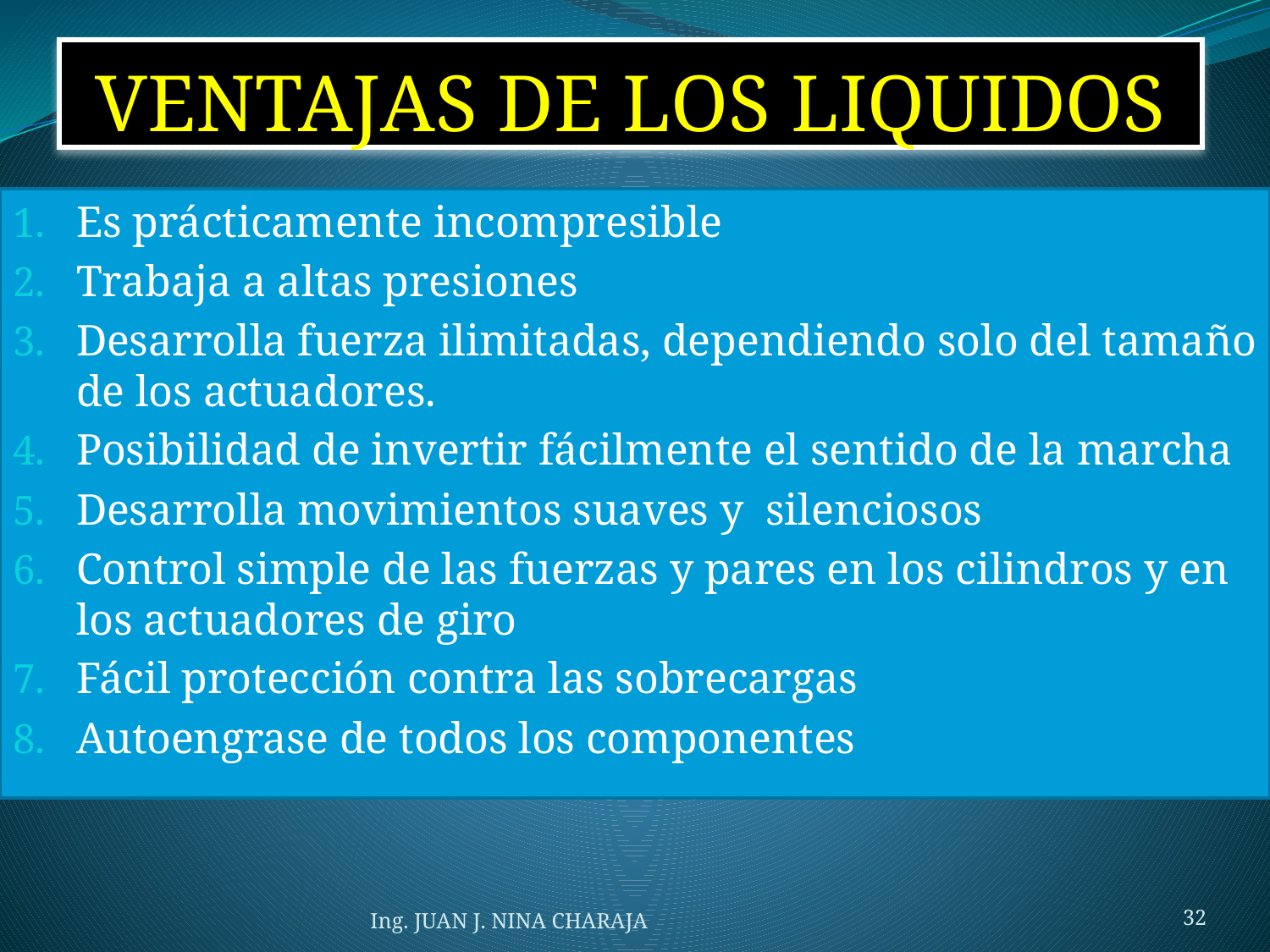

# VENTAJAS DE LOS LIQUIDOS
Es prácticamente incompresible
Trabaja a altas presiones
Desarrolla fuerza ilimitadas, dependiendo solo del tamaño de los actuadores.
Posibilidad de invertir fácilmente el sentido de la marcha
Desarrolla movimientos suaves y  silenciosos
Control simple de las fuerzas y pares en los cilindros y en los actuadores de giro
Fácil protección contra las sobrecargas
Autoengrase de todos los componentes

Ing. JUAN J. NINA CHARAJA
32